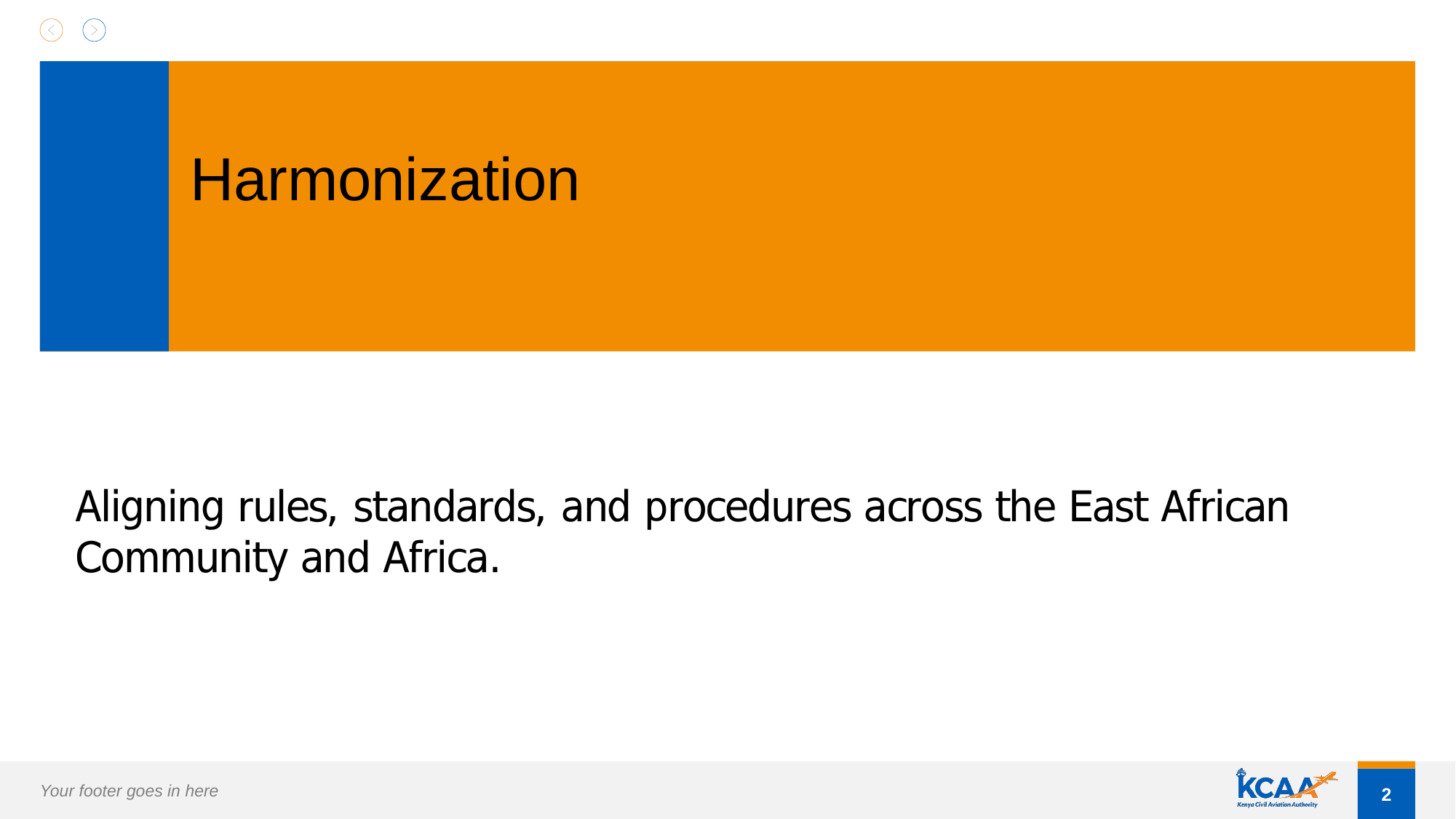

Harmonization
Aligning rules, standards, and procedures across the East African Community and Africa.

2
Your footer goes in here